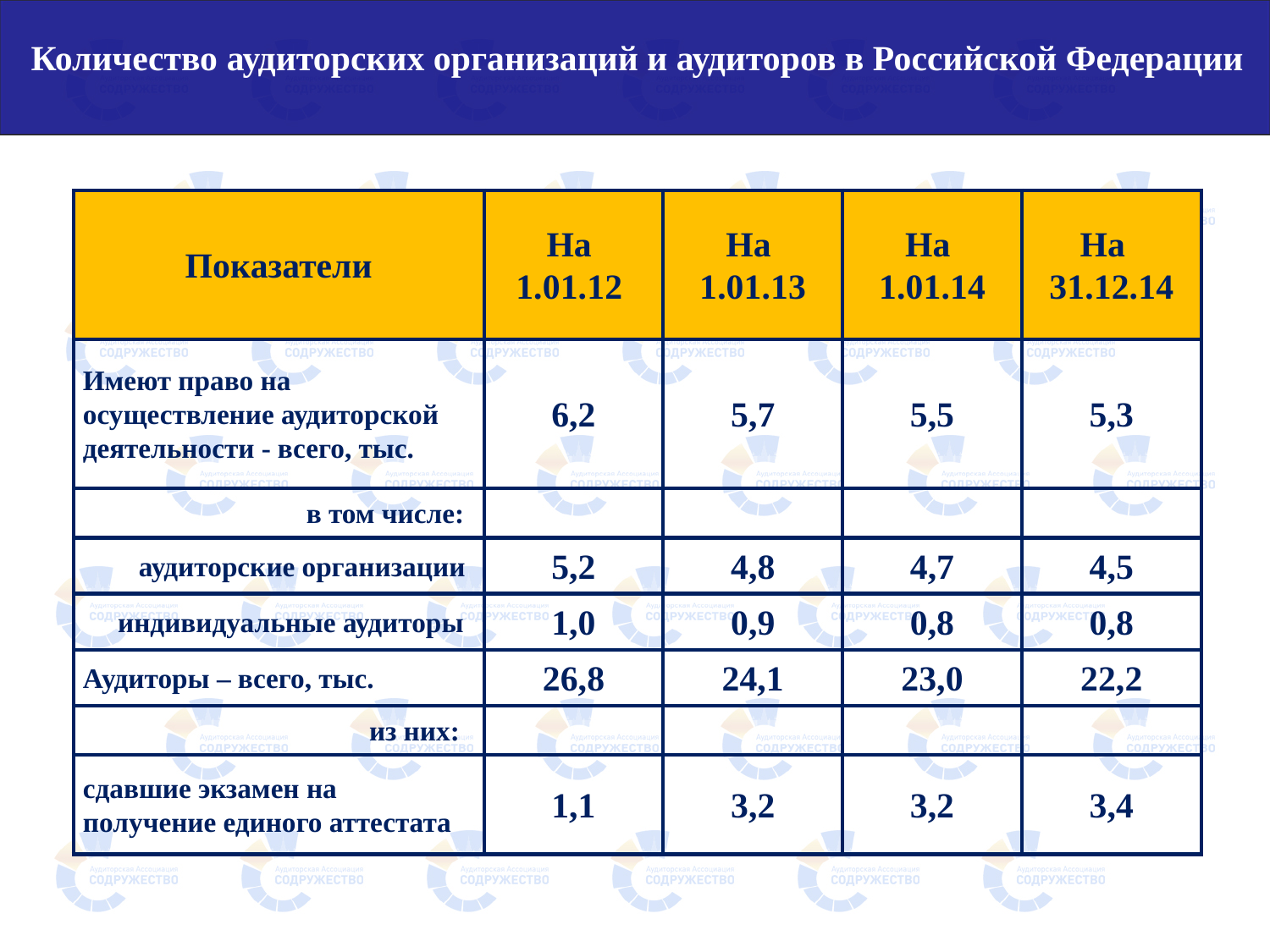

Количество аудиторских организаций и аудиторов в Российской Федерации
| Показатели | На 1.01.12 | На 1.01.13 | На 1.01.14 | На 31.12.14 |
| --- | --- | --- | --- | --- |
| Имеют право на осуществление аудиторской деятельности - всего, тыс. | 6,2 | 5,7 | 5,5 | 5,3 |
| в том числе: |  |  |  |  |
| аудиторские организации | 5,2 | 4,8 | 4,7 | 4,5 |
| индивидуальные аудиторы | 1,0 | 0,9 | 0,8 | 0,8 |
| Аудиторы – всего, тыс. | 26,8 | 24,1 | 23,0 | 22,2 |
| из них: |  |  |  |  |
| сдавшие экзамен на получение единого аттестата | 1,1 | 3,2 | 3,2 | 3,4 |